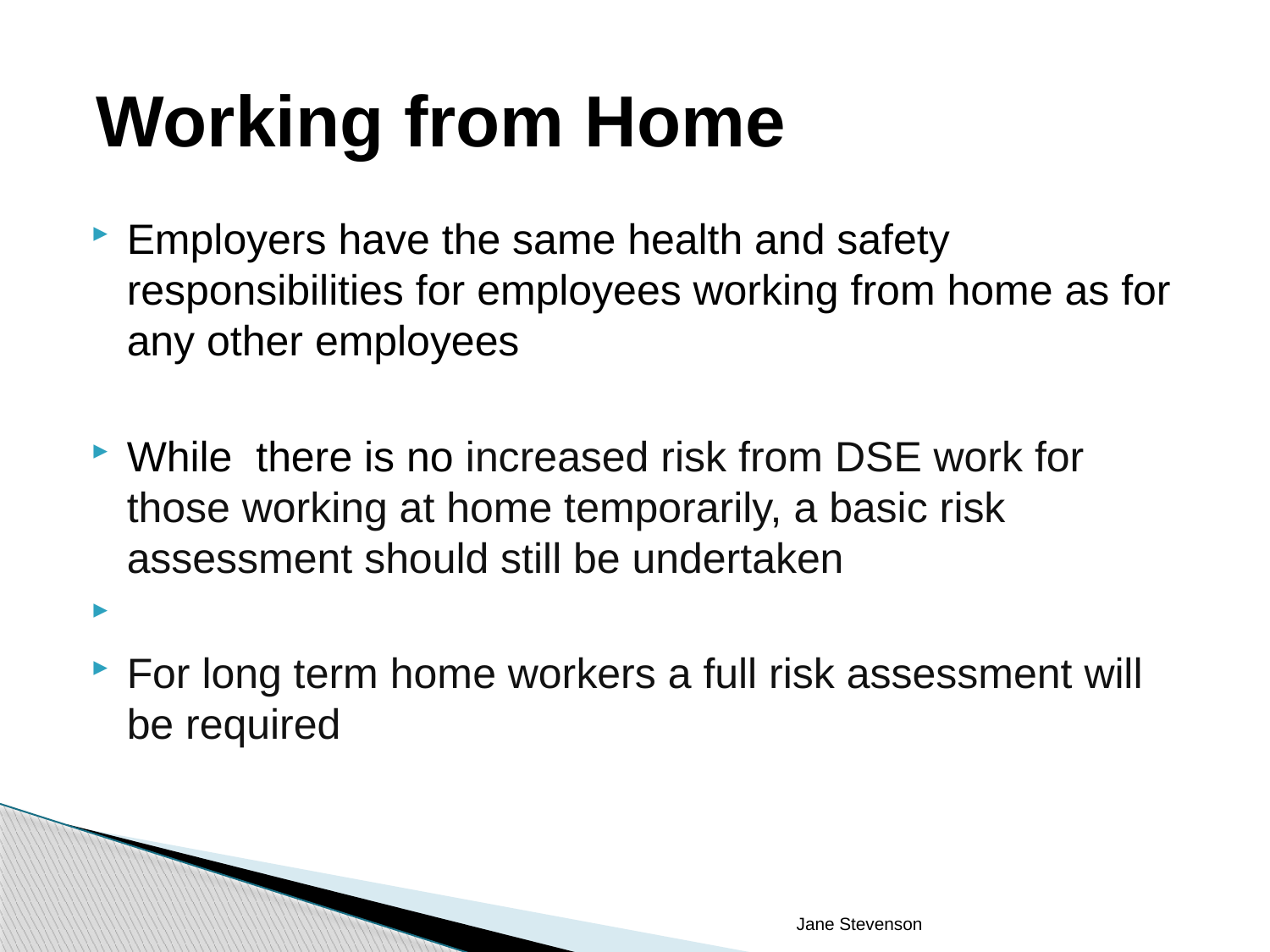

# Working from Home
Employers have the same health and safety responsibilities for employees working from home as for any other employees

While  there is no increased risk from DSE work for those working at home temporarily, a basic risk assessment should still be undertaken

For long term home workers a full risk assessment will be required
Jane Stevenson